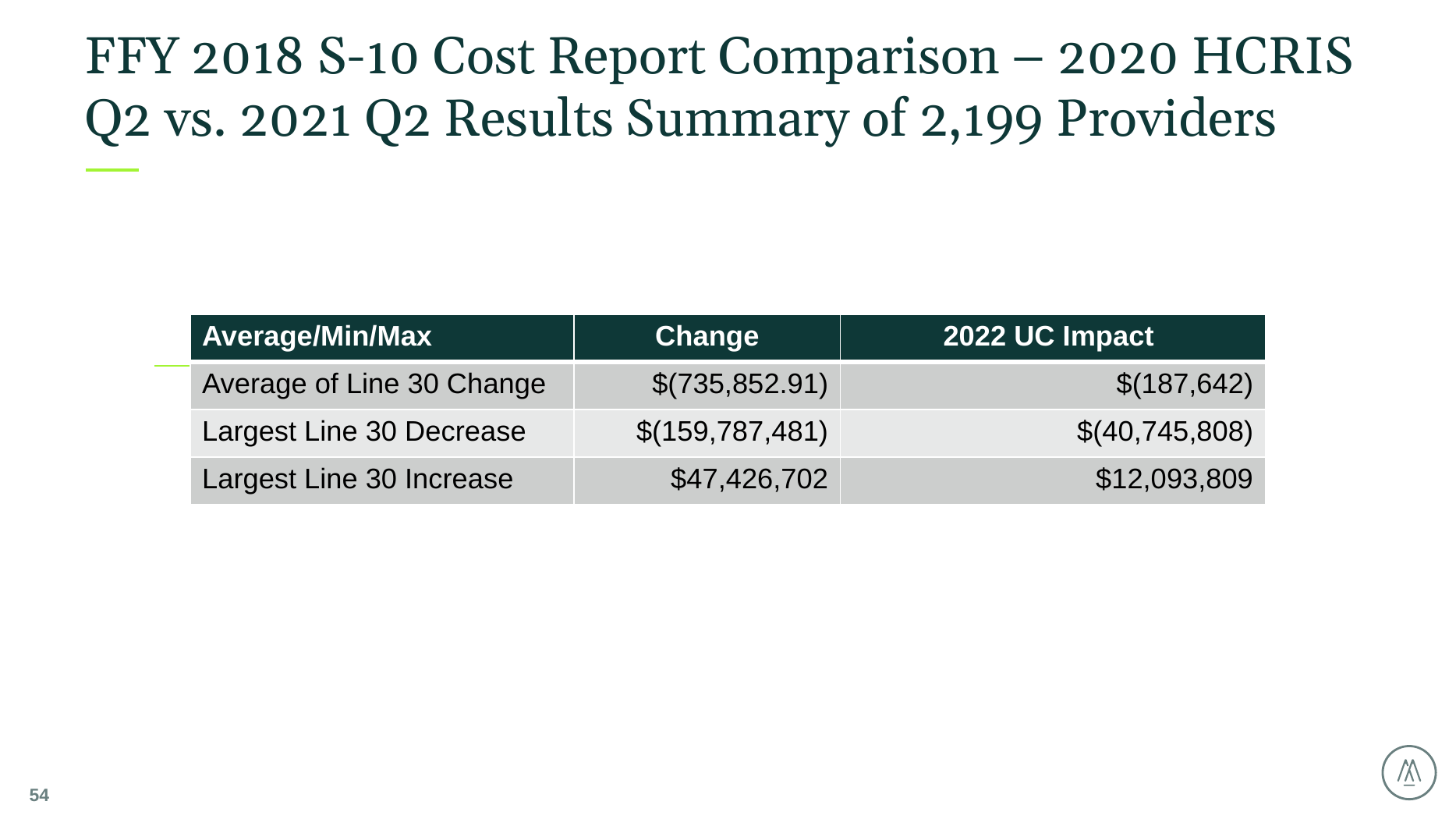

# FFY 2018 S-10 Cost Report Comparison – 2020 HCRIS Q2 vs. 2021 Q2 Results Summary of 2,199 Providers

| Average/Min/Max | Change | 2022 UC Impact |
| --- | --- | --- |
| Average of Line 30 Change | $(735,852.91) | $(187,642) |
| Largest Line 30 Decrease | $(159,787,481) | $(40,745,808) |
| Largest Line 30 Increase | $47,426,702 | $12,093,809 |
54